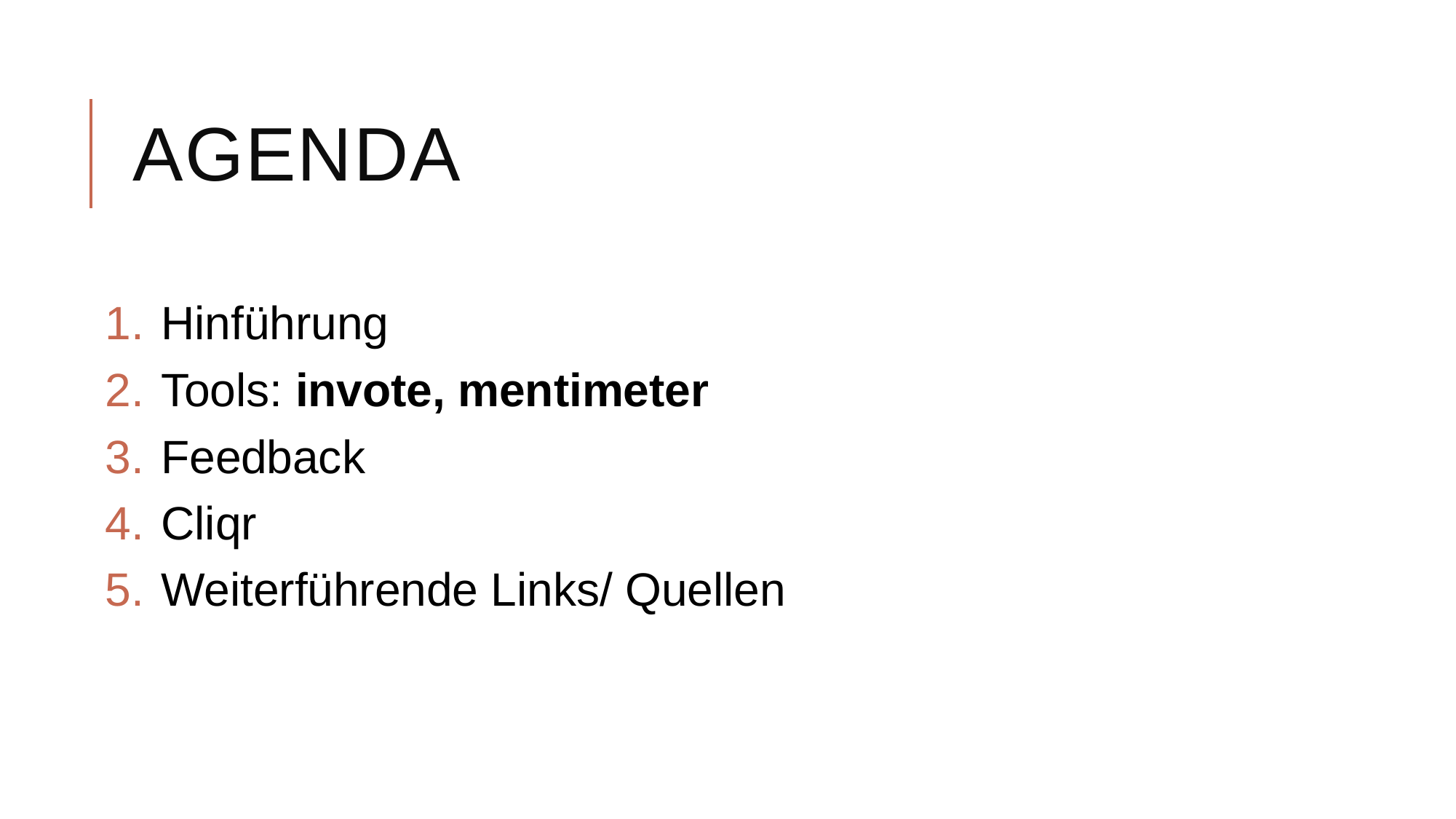

# Agenda
Hinführung
Tools: invote, mentimeter
Feedback
Cliqr
Weiterführende Links/ Quellen